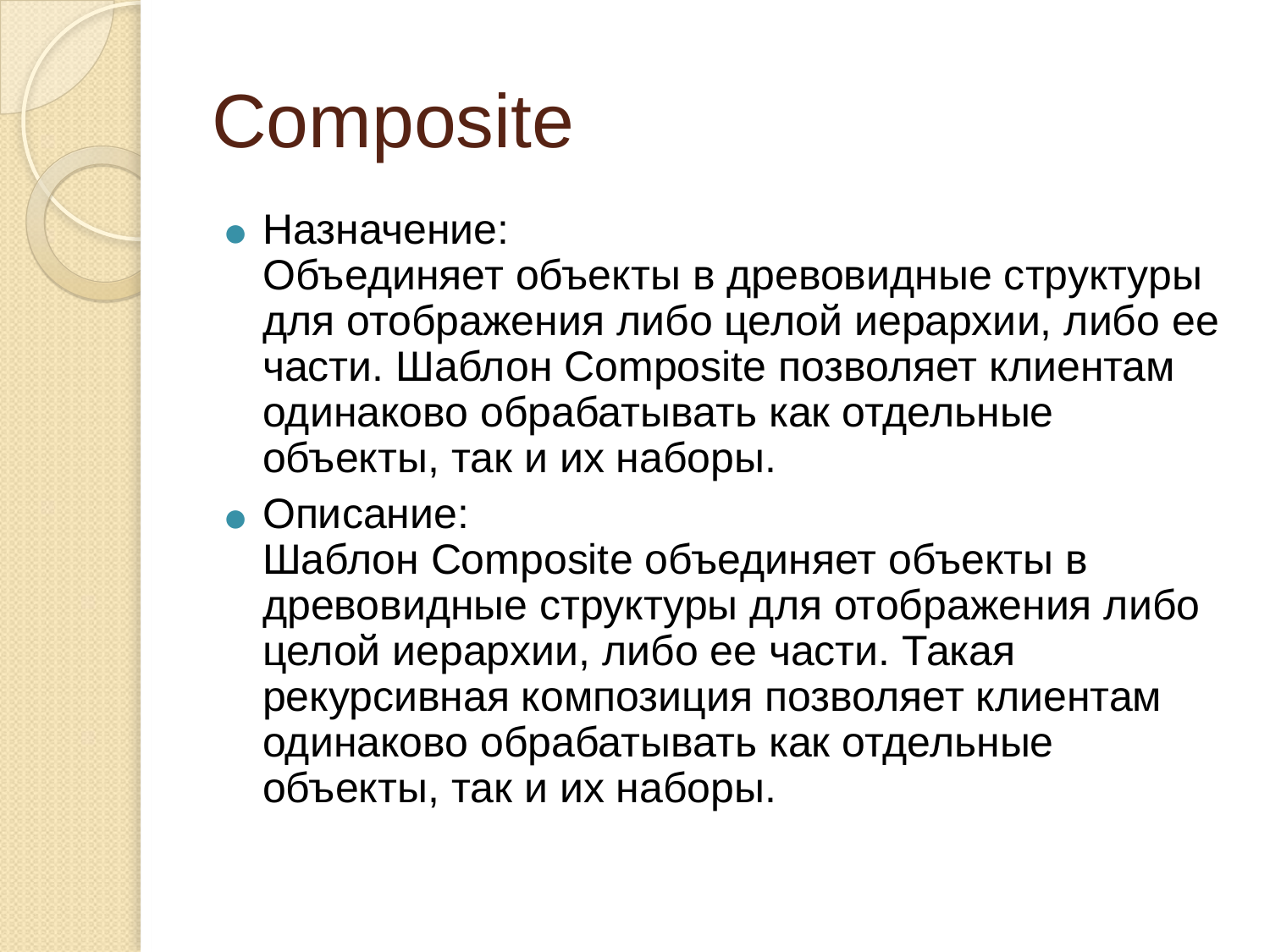

# Composite
Назначение:
Объединяет объекты в древовидные структуры для отображения либо целой иерархии, либо ее части. Шаблон Composite позволяет клиентам одинаково обрабатывать как отдельные объекты, так и их наборы.
Описание:
Шаблон Composite объединяет объекты в древовидные структуры для отображения либо целой иерархии, либо ее части. Такая рекурсивная композиция позволяет клиентам одинаково обрабатывать как отдельные объекты, так и их наборы.